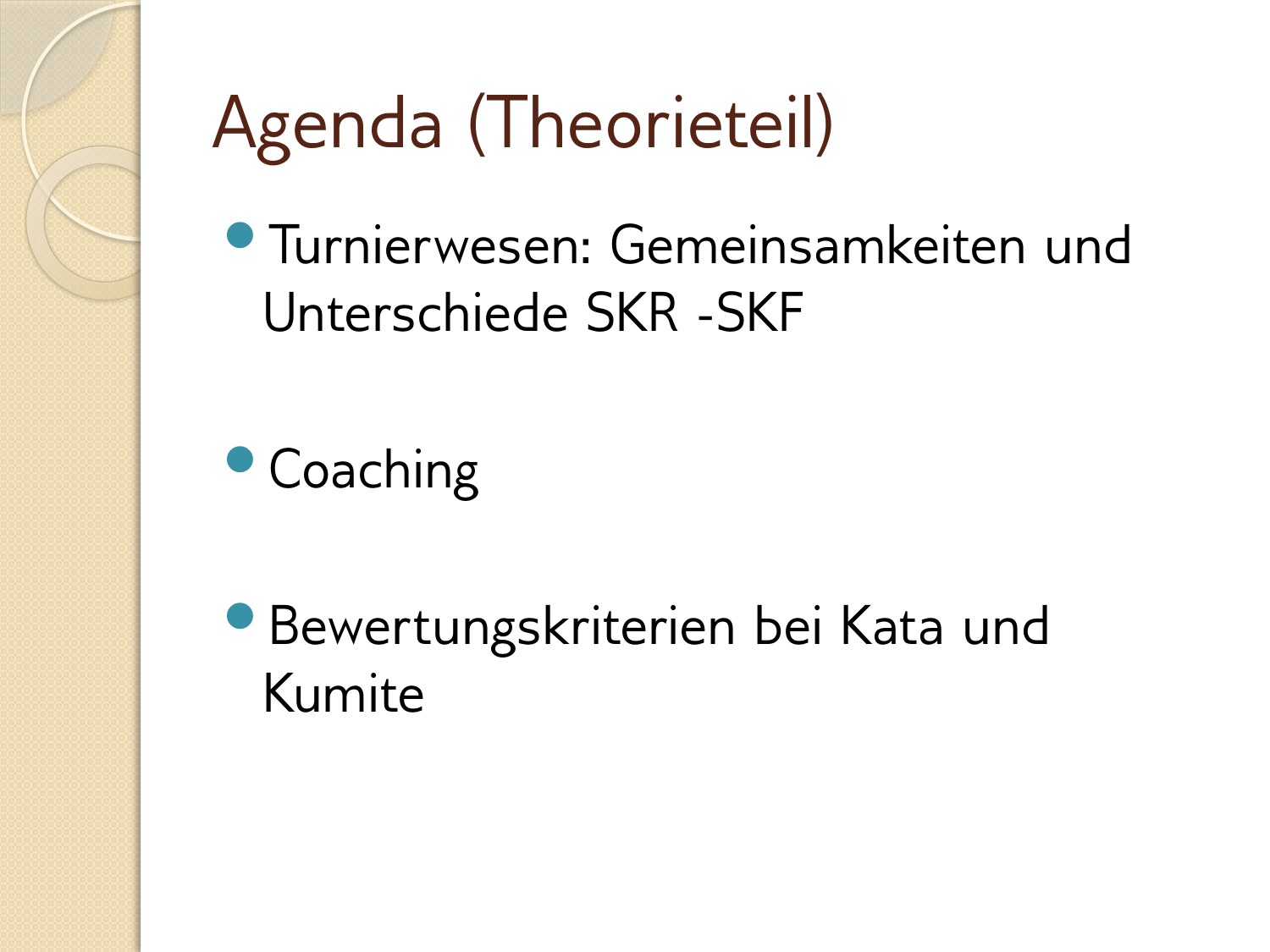

# Agenda (Theorieteil)
Turnierwesen: Gemeinsamkeiten und Unterschiede SKR -SKF

Coaching

Bewertungskriterien bei Kata und Kumite